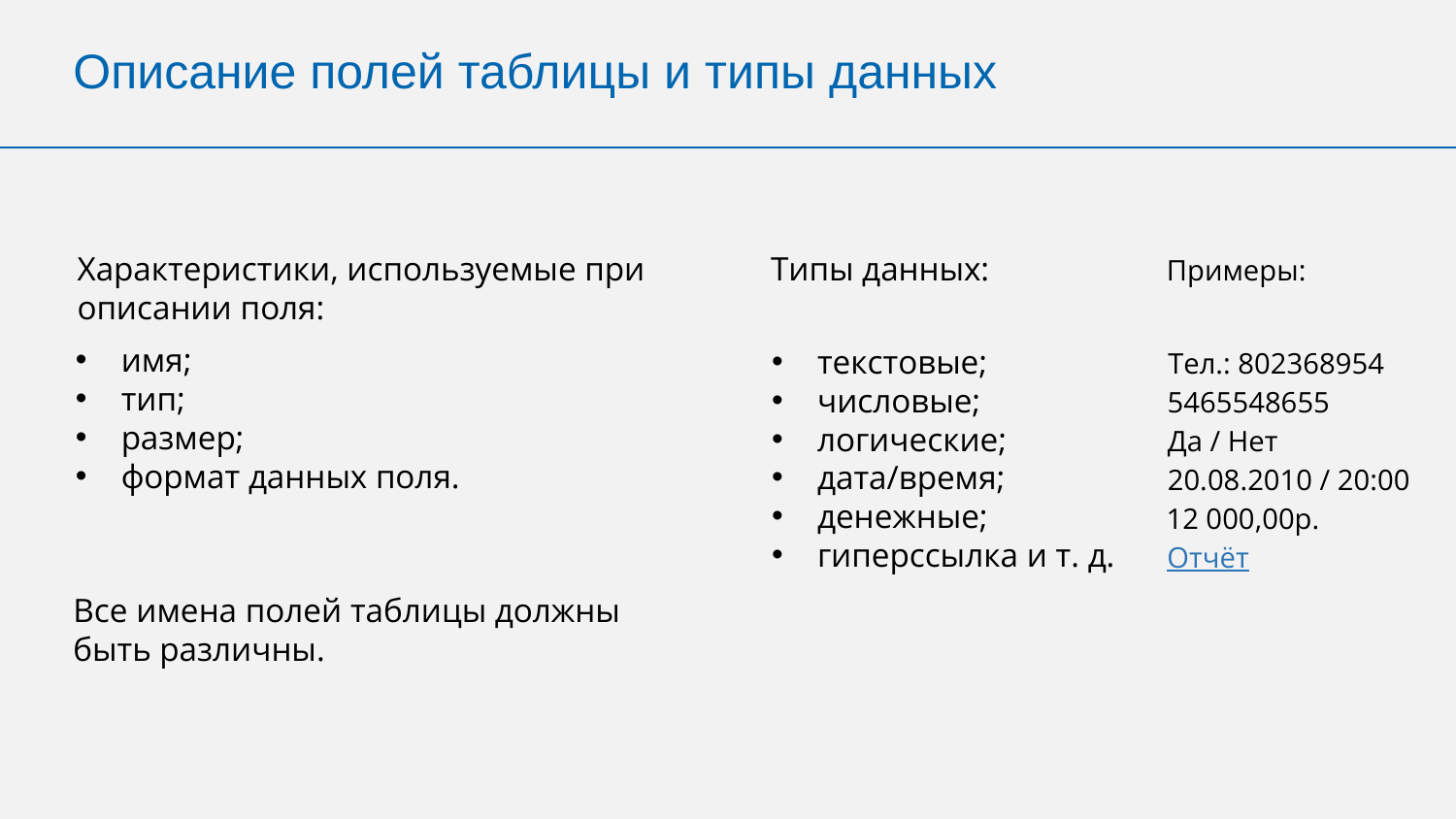

Описание полей таблицы и типы данных
Характеристики, используемые при описании поля:
Типы данных:
Примеры:
имя;
тип;
размер;
формат данных поля.
текстовые;
числовые;
логические;
дата/время;
денежные;
гиперссылка и т. д.
Тел.: 802368954
5465548655
Да / Нет
20.08.2010 / 20:00
12 000,00р.
Отчёт
Все имена полей таблицы должны быть различны.